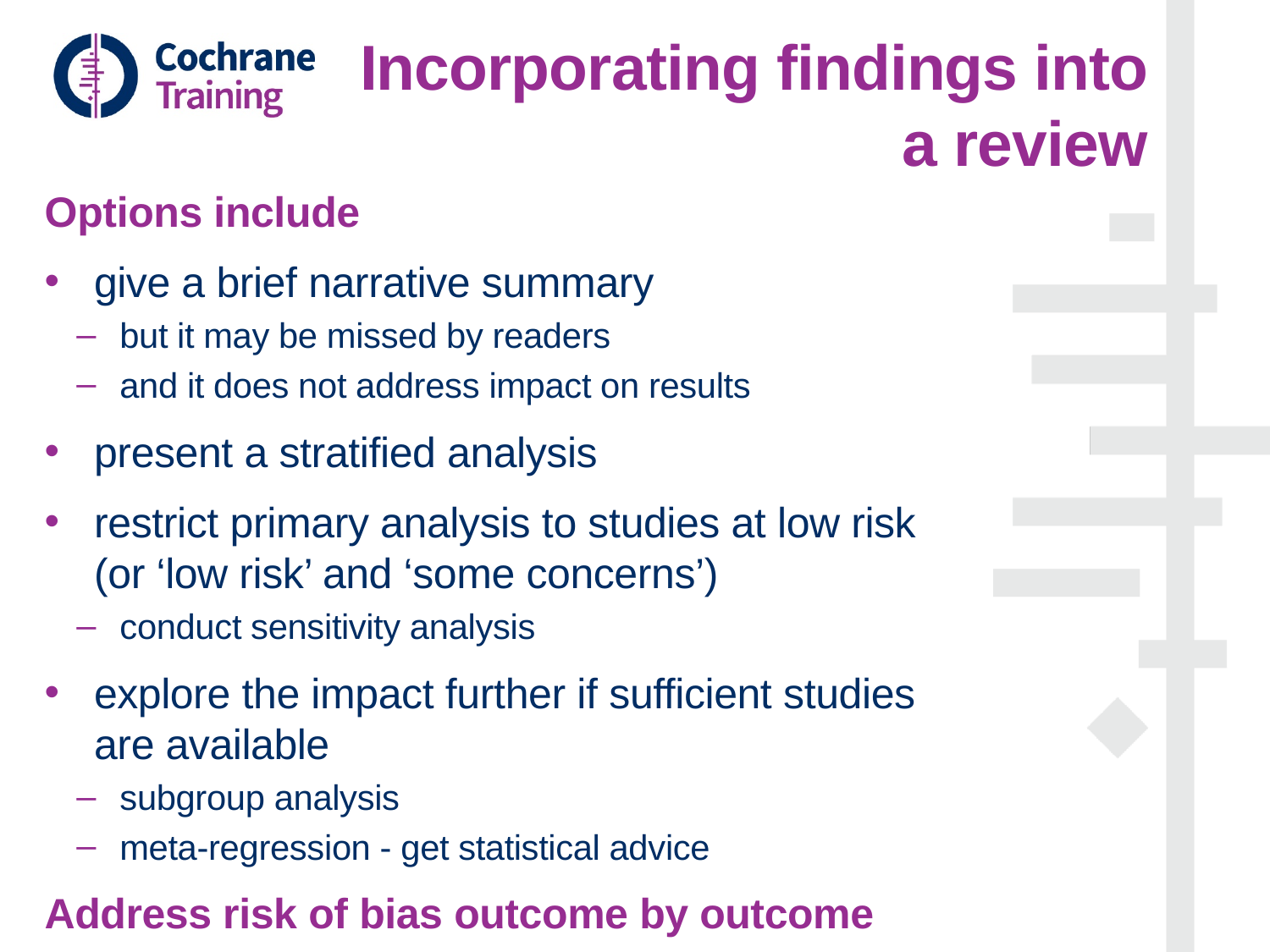

# Incorporating findings into a review
Options include
give a brief narrative summary
but it may be missed by readers
and it does not address impact on results
present a stratified analysis
restrict primary analysis to studies at low risk (or ‘low risk’ and ‘some concerns’)
conduct sensitivity analysis
explore the impact further if sufficient studies are available
subgroup analysis
meta-regression - get statistical advice
Address risk of bias outcome by outcome